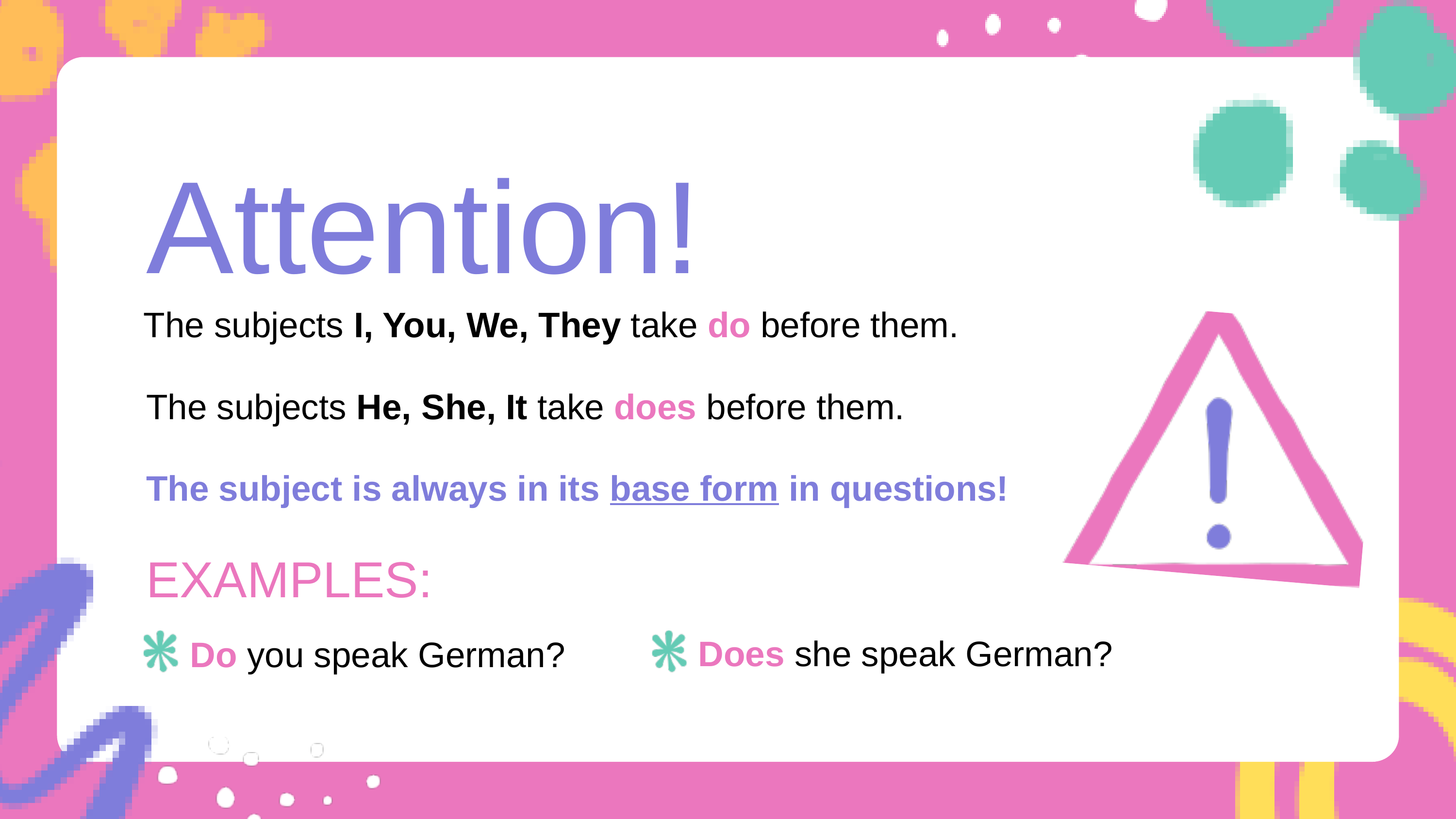

Attention!
The subjects I, You, We, They take do before them.

The subjects He, She, It take does before them.

The subject is always in its base form in questions!
EXAMPLES:

Does she speak German?
Do you speak German?